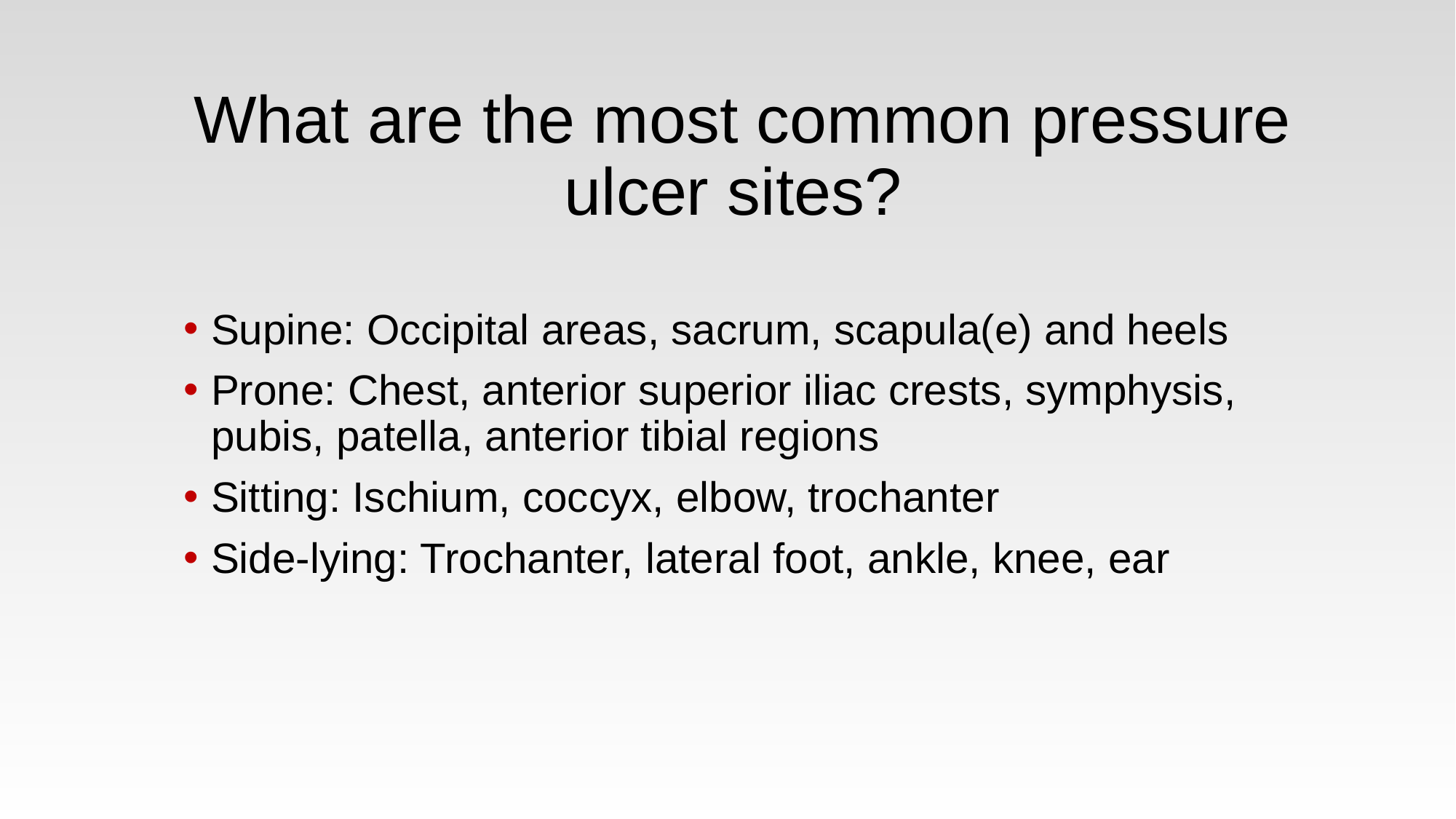

# What are the most common pressure ulcer sites?
Supine: Occipital areas, sacrum, scapula(e) and heels
Prone: Chest, anterior superior iliac crests, symphysis, pubis, patella, anterior tibial regions
Sitting: Ischium, coccyx, elbow, trochanter
Side-lying: Trochanter, lateral foot, ankle, knee, ear